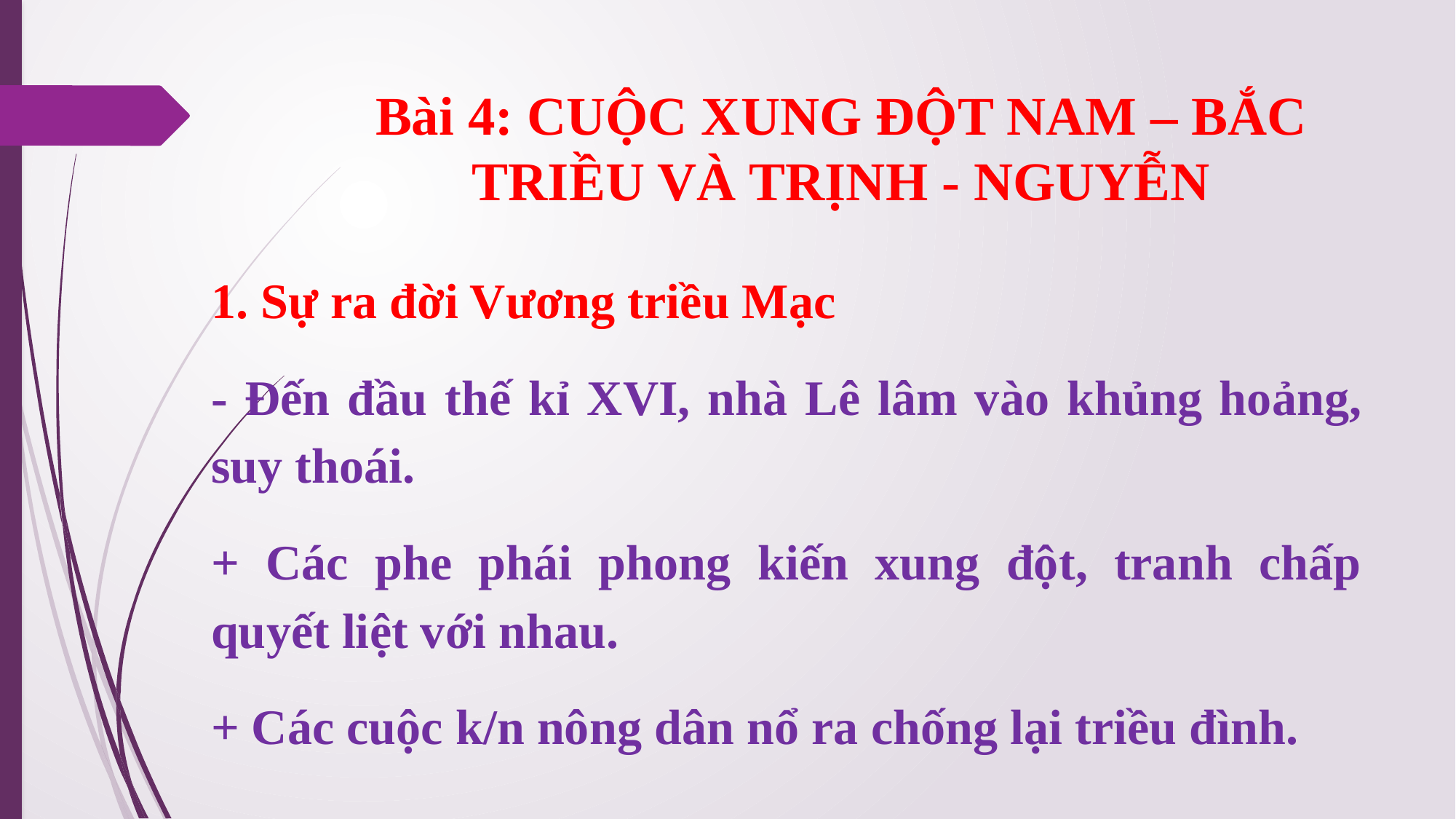

# Bài 4: CUỘC XUNG ĐỘT NAM – BẮC TRIỀU VÀ TRỊNH - NGUYỄN
1. Sự ra đời Vương triều Mạc
- Đến đầu thế kỉ XVI, nhà Lê lâm vào khủng hoảng, suy thoái.
+ Các phe phái phong kiến xung đột, tranh chấp quyết liệt với nhau.
+ Các cuộc k/n nông dân nổ ra chống lại triều đình.